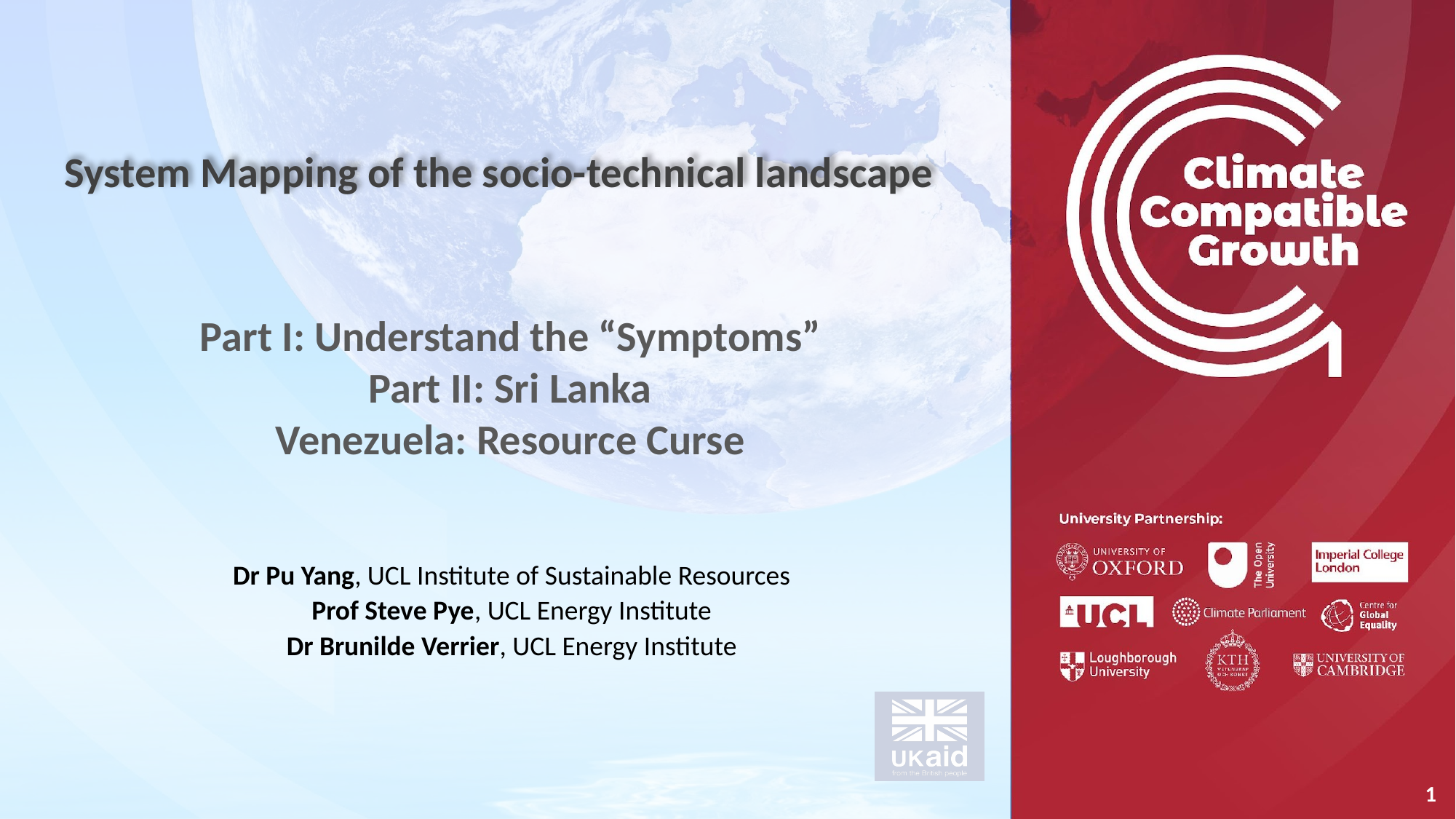

System Mapping of the socio-technical landscape

Part I: Understand the “Symptoms”
Part II: Sri Lanka
Venezuela: Resource Curse
Dr Pu Yang, UCL Institute of Sustainable Resources
Prof Steve Pye, UCL Energy Institute
Dr Brunilde Verrier, UCL Energy Institute
1